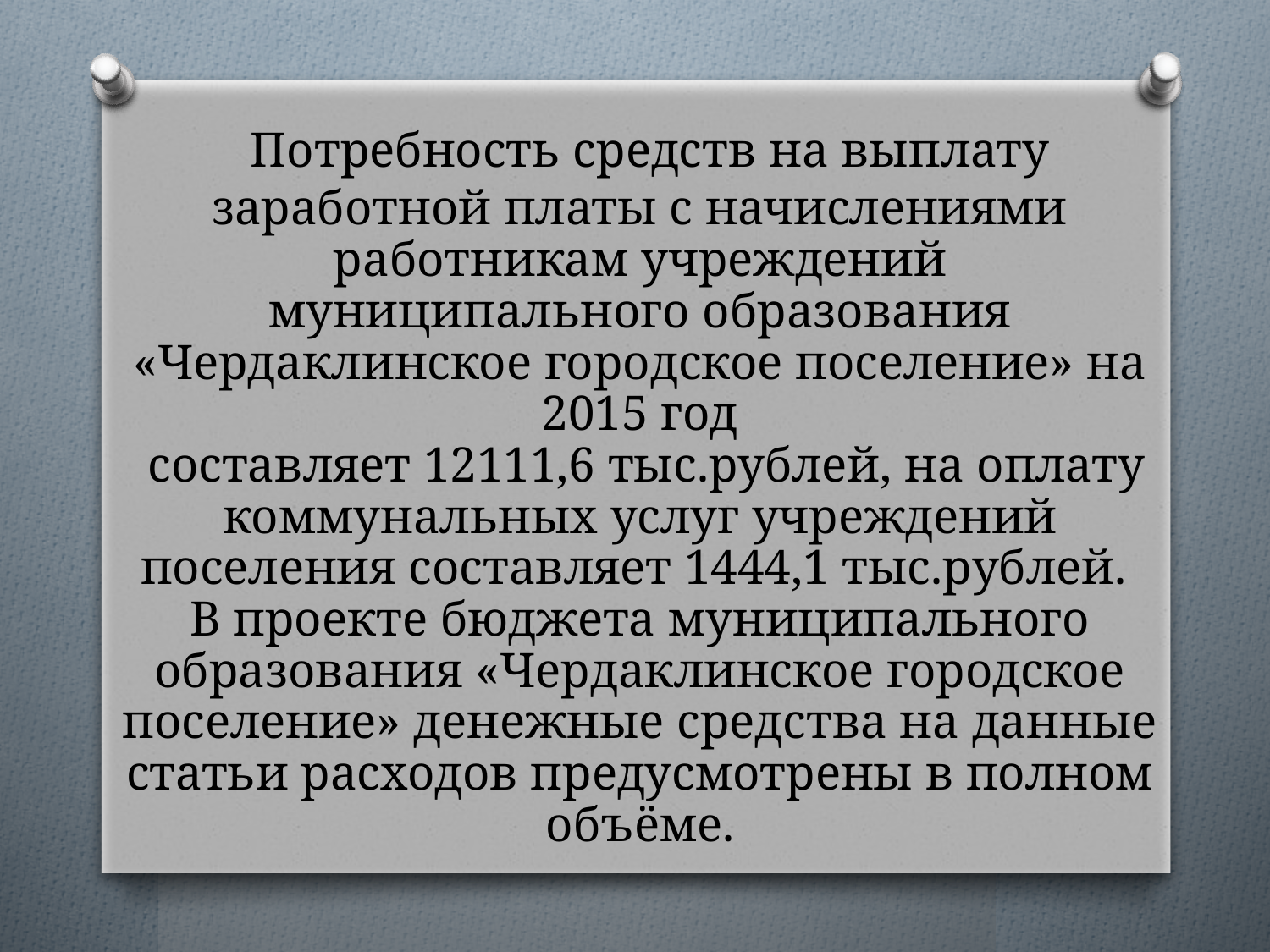

# Потребность средств на выплату заработной платы с начислениями работникам учреждений муниципального образования «Чердаклинское городское поселение» на 2015 год составляет 12111,6 тыс.рублей, на оплату коммунальных услуг учреждений поселения составляет 1444,1 тыс.рублей. В проекте бюджета муниципального образования «Чердаклинское городское поселение» денежные средства на данные статьи расходов предусмотрены в полном объёме.